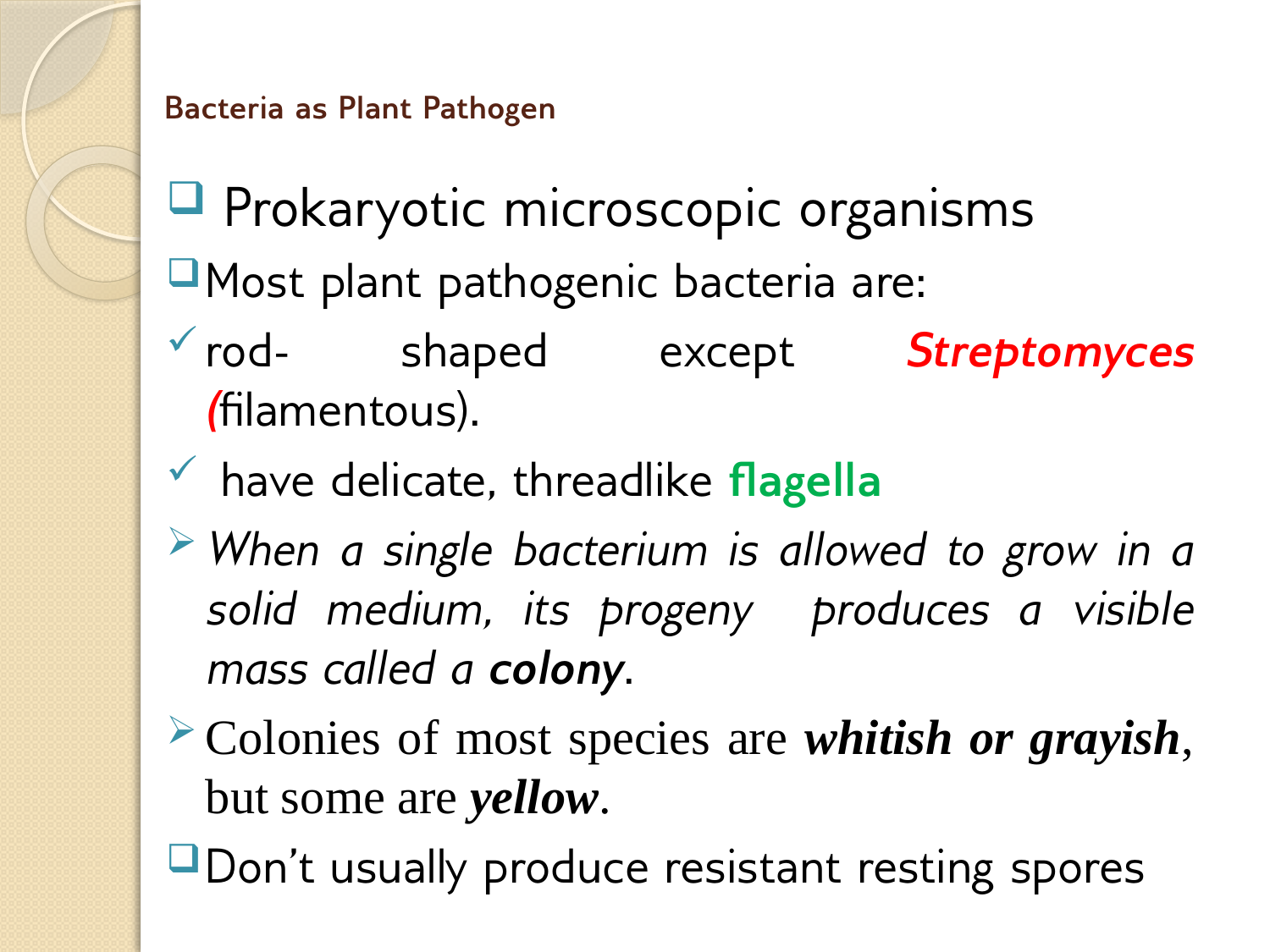

# Bacteria as Plant Pathogen
 Prokaryotic microscopic organisms
Most plant pathogenic bacteria are:
rod- shaped except Streptomyces (filamentous).
 have delicate, threadlike flagella
When a single bacterium is allowed to grow in a solid medium, its progeny  produces a visible mass called a colony.
Colonies of most species are whitish or grayish, but some are yellow.
Don’t usually produce resistant resting spores